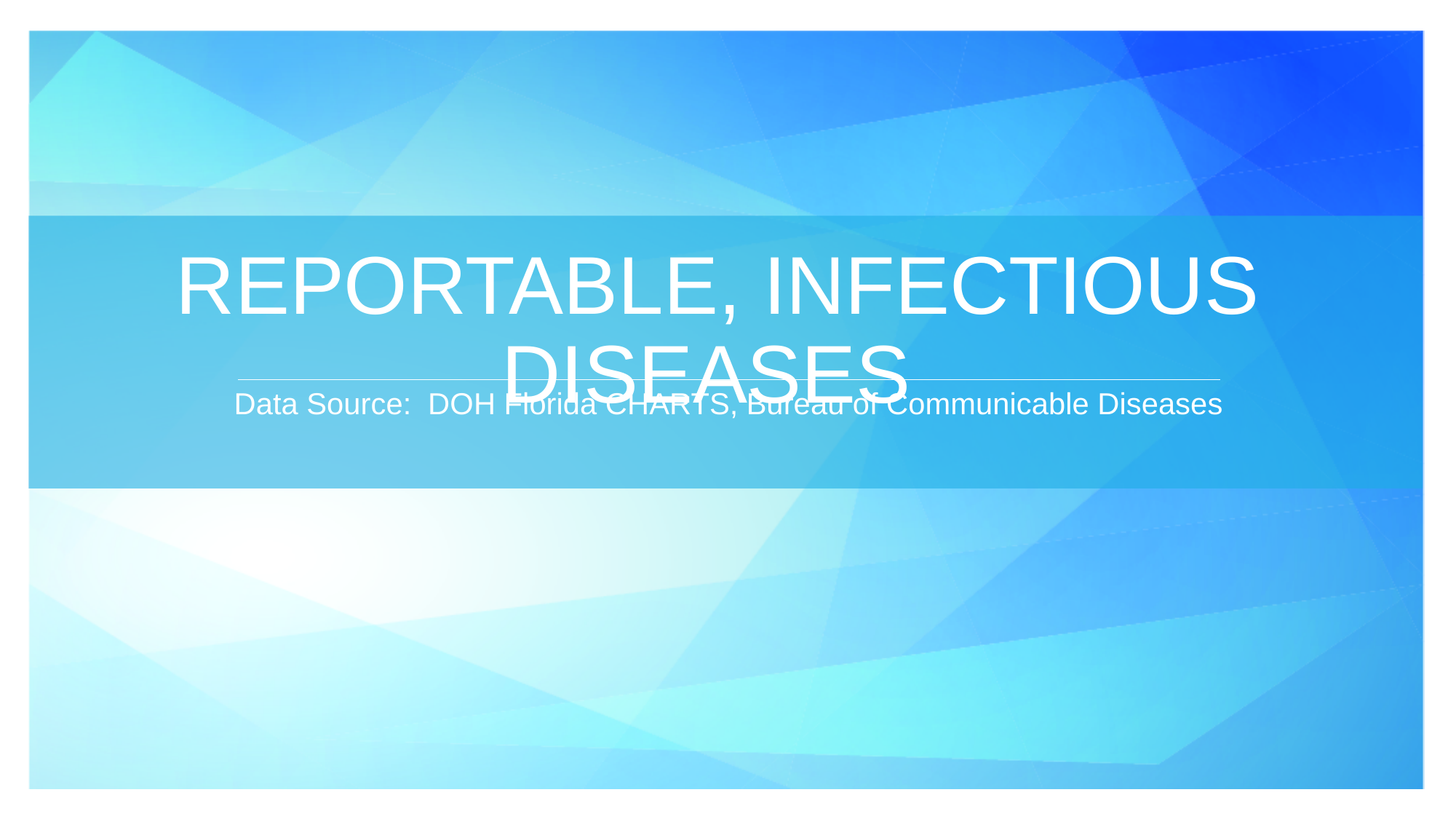

# REPORTABLE, INFECTIOUS DISEASES
Data Source:  DOH Florida CHARTS, Bureau of Communicable Diseases